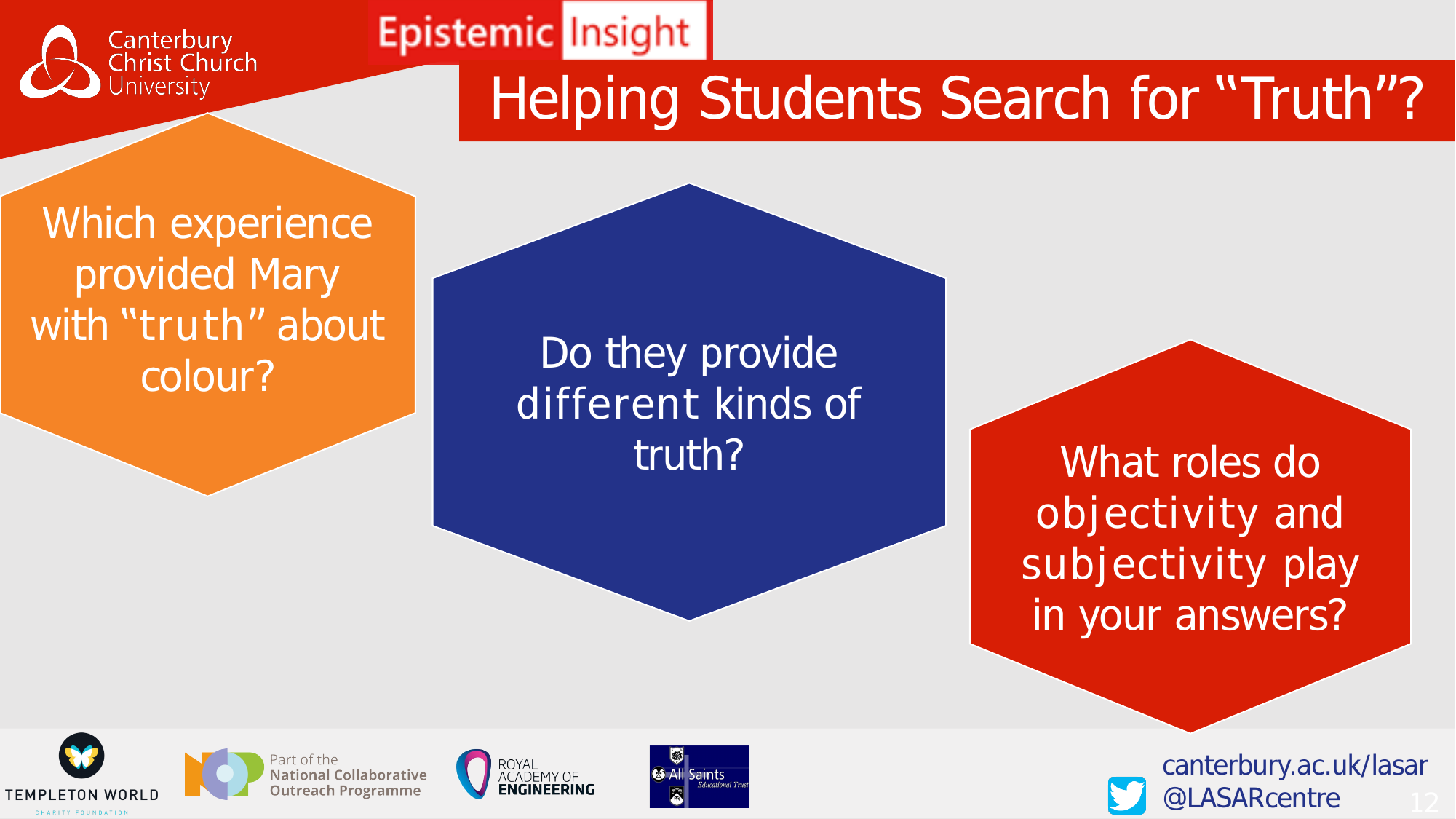

# Helping Students Search for “Truth”?
Which experience provided Mary with “truth” about colour?

Do they provide different kinds of truth?

What roles do objectivity and subjectivity play in your answers?